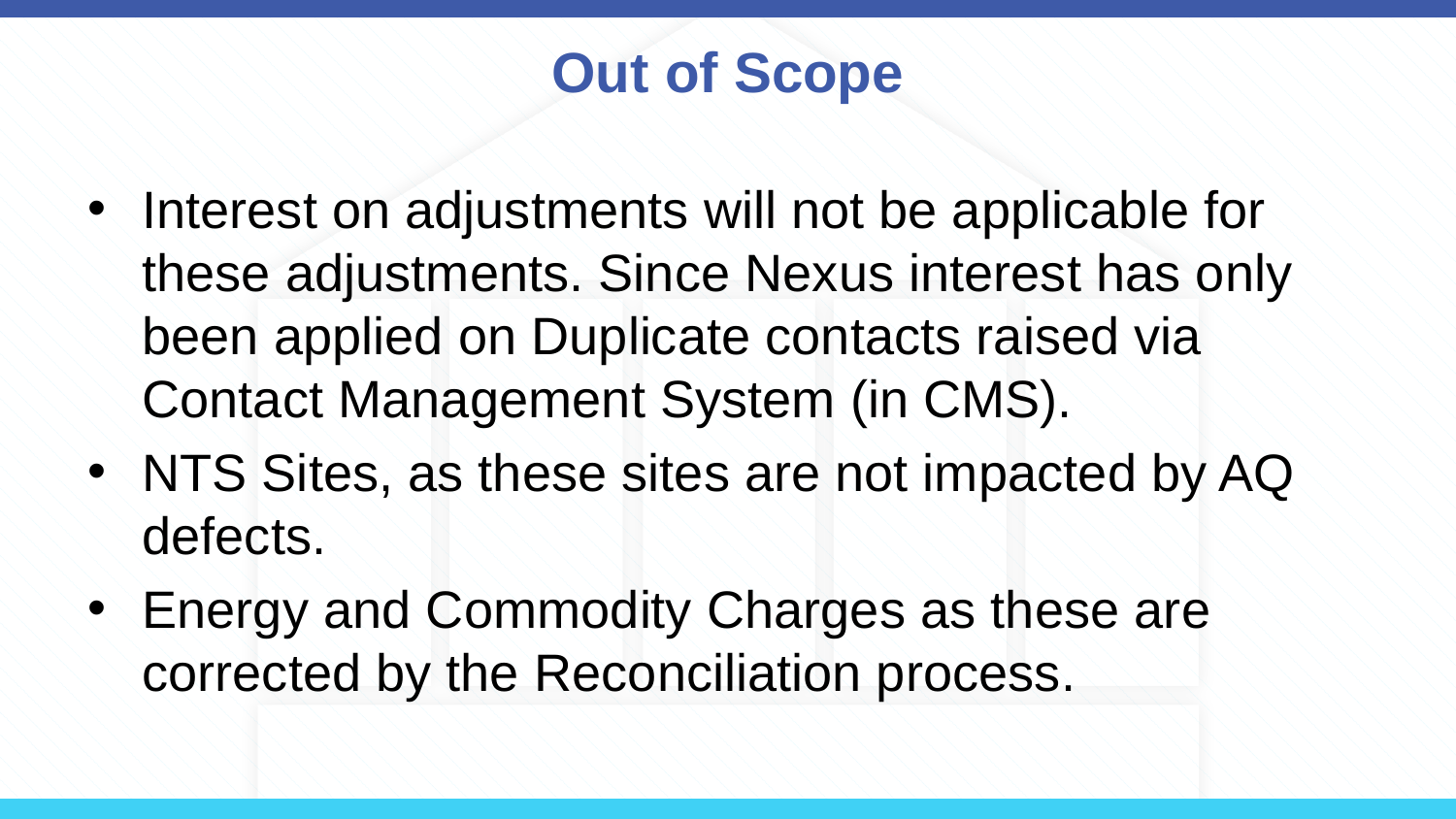

# Out of Scope
Interest on adjustments will not be applicable for these adjustments. Since Nexus interest has only been applied on Duplicate contacts raised via Contact Management System (in CMS).
NTS Sites, as these sites are not impacted by AQ defects.
Energy and Commodity Charges as these are  corrected by the Reconciliation process.